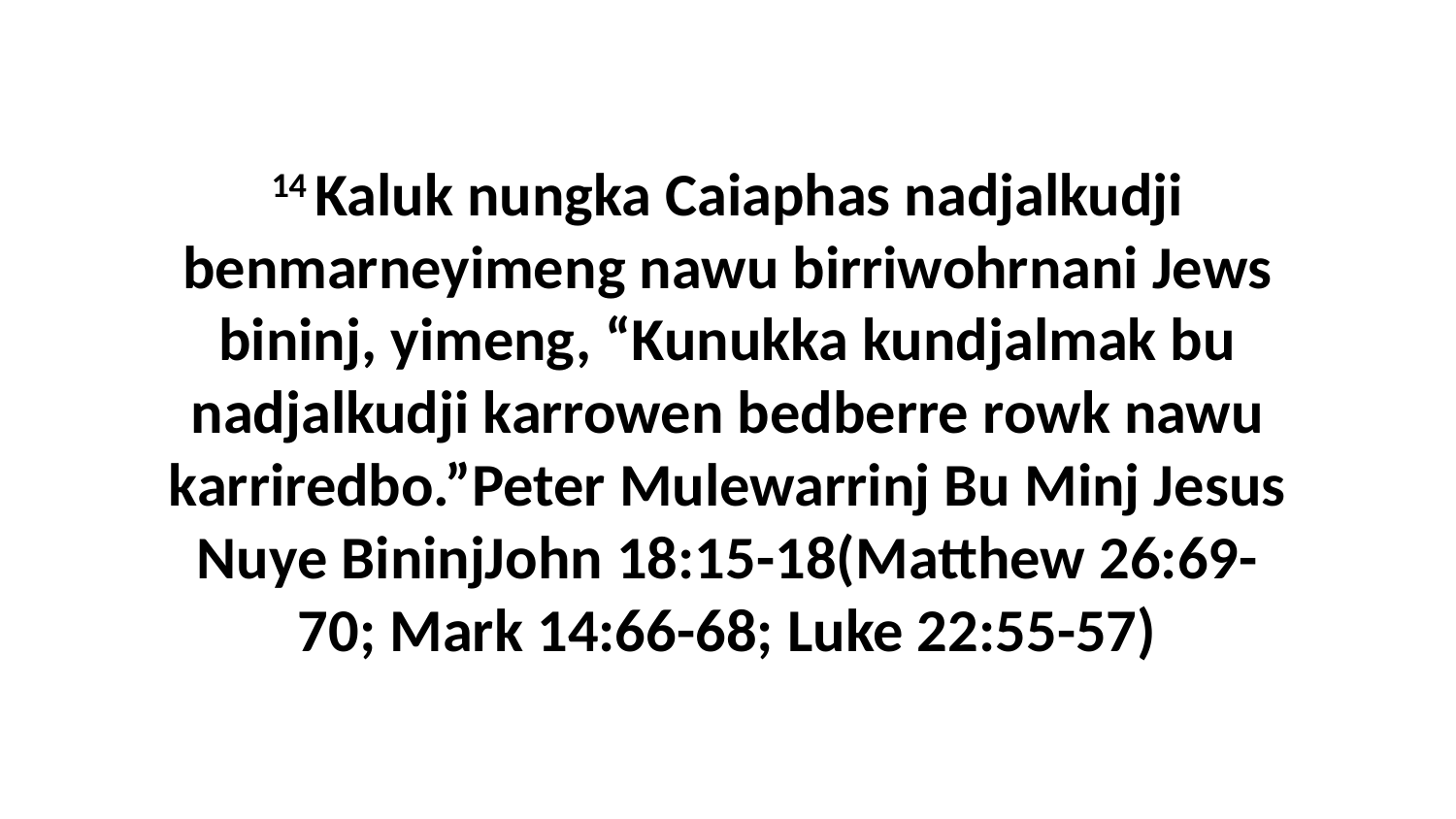

14 Kaluk nungka Caiaphas nadjalkudji benmarneyimeng nawu birriwohrnani Jews bininj, yimeng, “Kunukka kundjalmak bu nadjalkudji karrowen bedberre rowk nawu karriredbo.”Peter Mulewarrinj Bu Minj Jesus Nuye BininjJohn 18:15-18(Matthew 26:69-70; Mark 14:66-68; Luke 22:55-57)